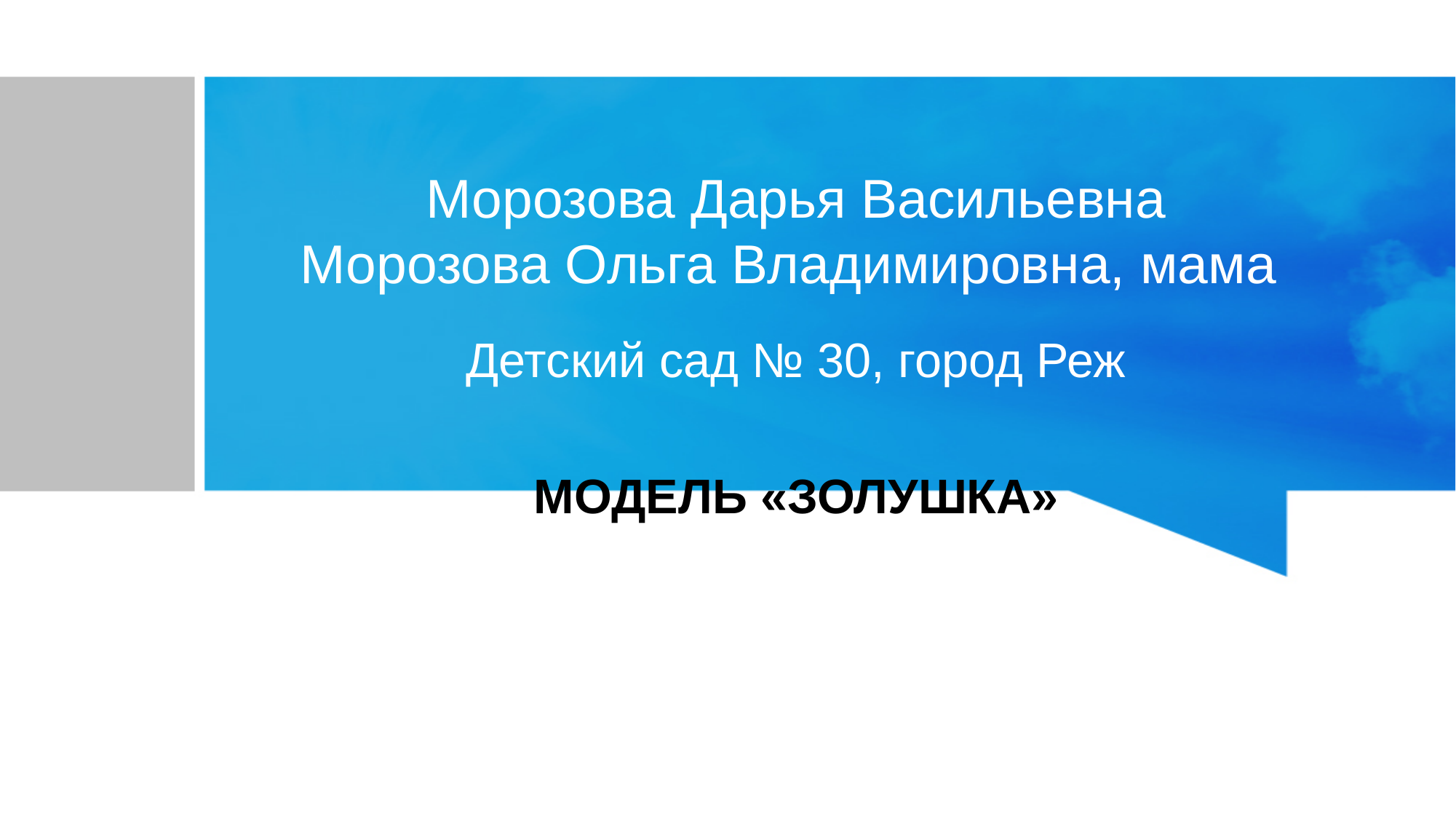

# Морозова Дарья Васильевна Морозова Ольга Владимировна, мама
Детский сад № 30, город Реж

МОДЕЛЬ «ЗОЛУШКА»